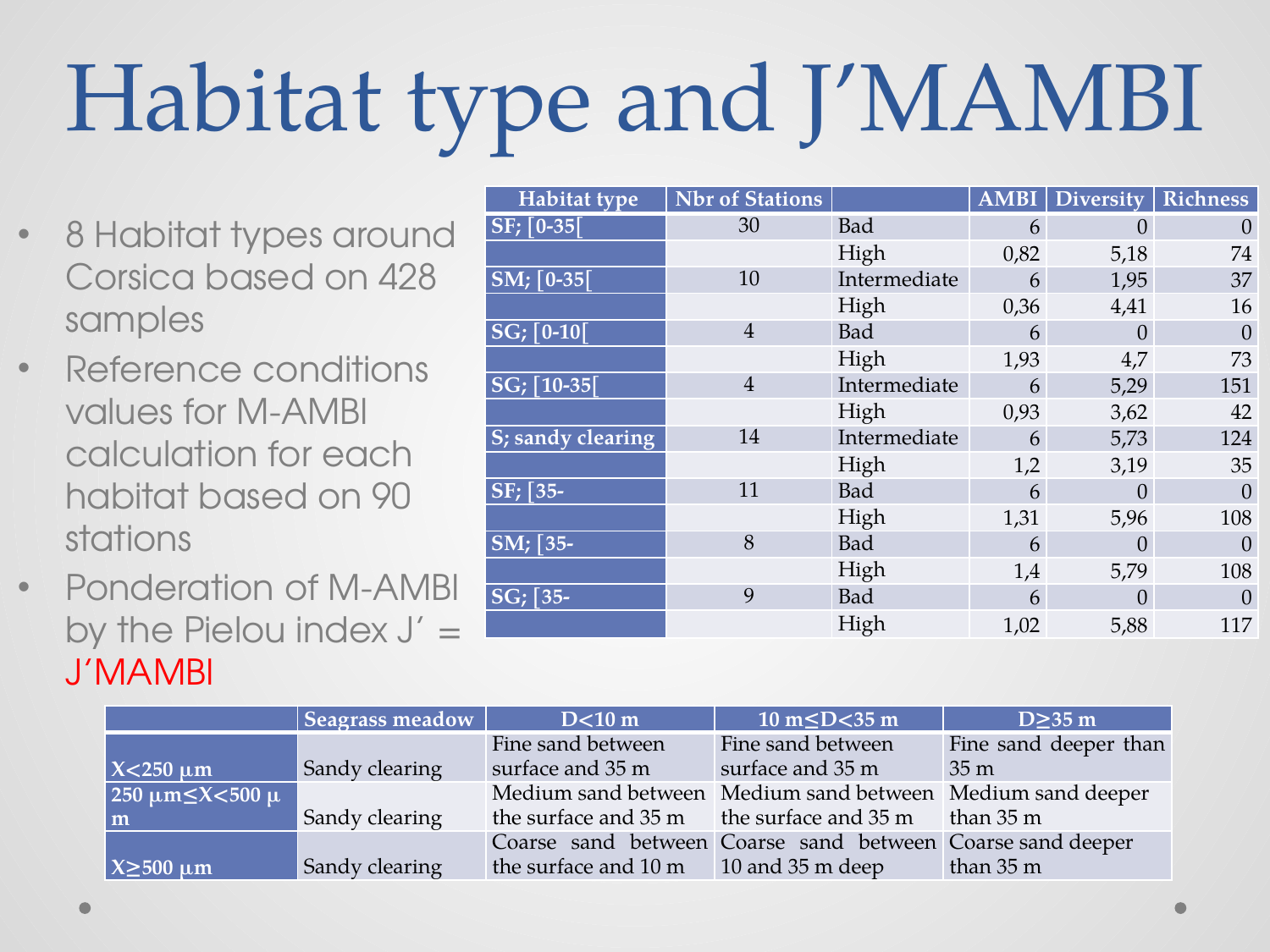

# Habitat type and J’MAMBI
| Habitat type | Nbr of Stations |  | AMBI | Diversity | Richness |
| --- | --- | --- | --- | --- | --- |
| SF; [0-35[ | 30 | Bad | 6 | 0 | 0 |
|  |  | High | 0,82 | 5,18 | 74 |
| SM; [0-35[ | 10 | Intermediate | 6 | 1,95 | 37 |
|  |  | High | 0,36 | 4,41 | 16 |
| SG; [0-10[ | 4 | Bad | 6 | 0 | 0 |
|  |  | High | 1,93 | 4,7 | 73 |
| SG; [10-35[ | 4 | Intermediate | 6 | 5,29 | 151 |
|  |  | High | 0,93 | 3,62 | 42 |
| S; sandy clearing | 14 | Intermediate | 6 | 5,73 | 124 |
|  |  | High | 1,2 | 3,19 | 35 |
| SF; [35- | 11 | Bad | 6 | 0 | 0 |
|  |  | High | 1,31 | 5,96 | 108 |
| SM; [35- | 8 | Bad | 6 | 0 | 0 |
|  |  | High | 1,4 | 5,79 | 108 |
| SG; [35- | 9 | Bad | 6 | 0 | 0 |
|  |  | High | 1,02 | 5,88 | 117 |
8 Habitat types around Corsica based on 428 samples
Reference conditions values for M-AMBI calculation for each habitat based on 90 stations
Ponderation of M-AMBI by the Pielou index J’ = J’MAMBI
|  | Seagrass meadow | D<10 m | 10 m≤D<35 m | D≥35 m |
| --- | --- | --- | --- | --- |
| X<250 µm | Sandy clearing | Fine sand between surface and 35 m | Fine sand between surface and 35 m | Fine sand deeper than 35 m |
| 250 µm≤X<500 µm | Sandy clearing | Medium sand between the surface and 35 m | Medium sand between the surface and 35 m | Medium sand deeper than 35 m |
| X≥500 µm | Sandy clearing | Coarse sand between the surface and 10 m | Coarse sand between 10 and 35 m deep | Coarse sand deeper than 35 m |